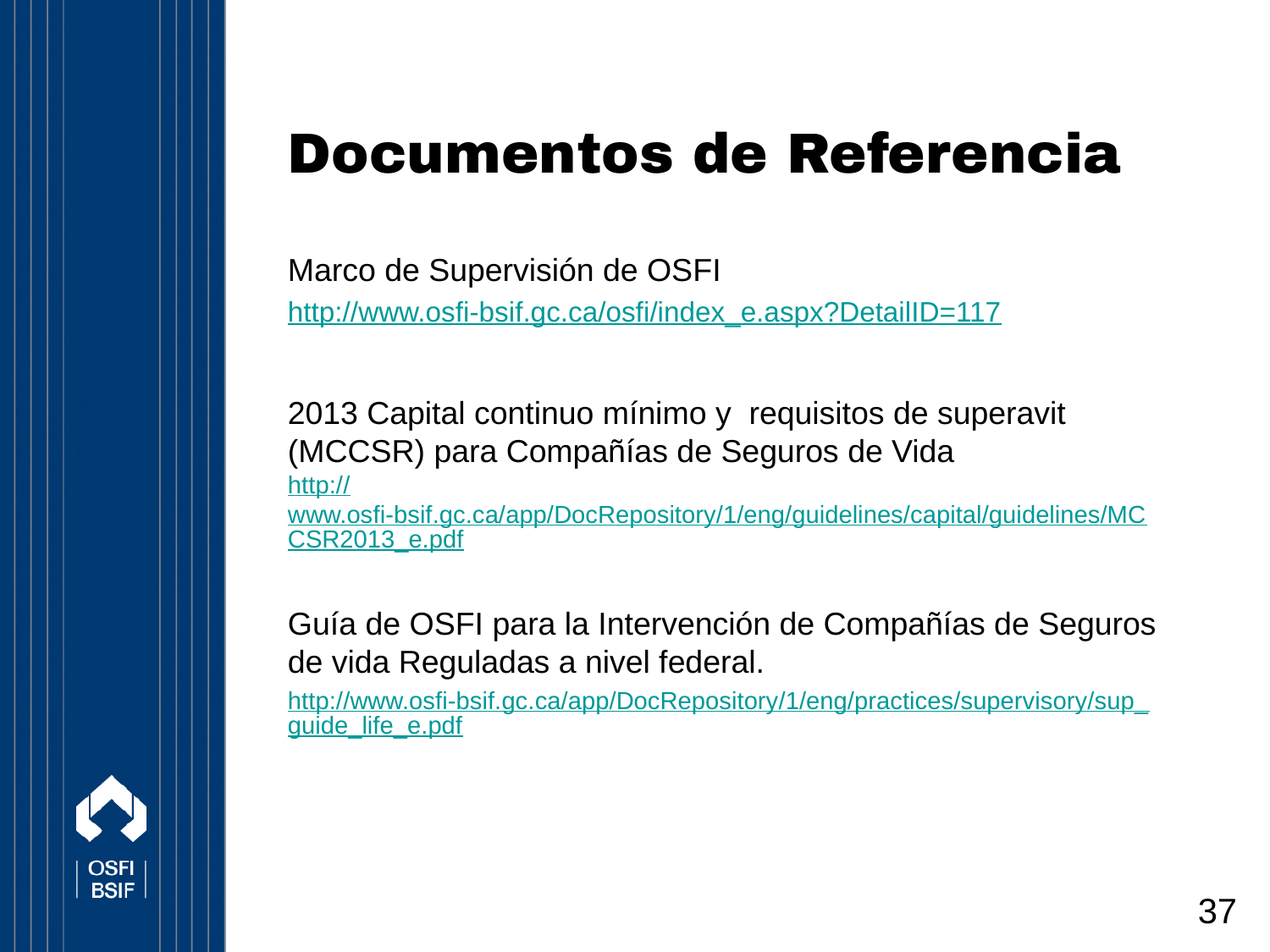

# Documentos de Referencia
Marco de Supervisión de OSFI
http://www.osfi-bsif.gc.ca/osfi/index_e.aspx?DetailID=117

2013 Capital continuo mínimo y  requisitos de superavit (MCCSR) para Compañías de Seguros de Vida
http://www.osfi-bsif.gc.ca/app/DocRepository/1/eng/guidelines/capital/guidelines/MCCSR2013_e.pdf

Guía de OSFI para la Intervención de Compañías de Seguros de vida Reguladas a nivel federal.
http://www.osfi-bsif.gc.ca/app/DocRepository/1/eng/practices/supervisory/sup_guide_life_e.pdf